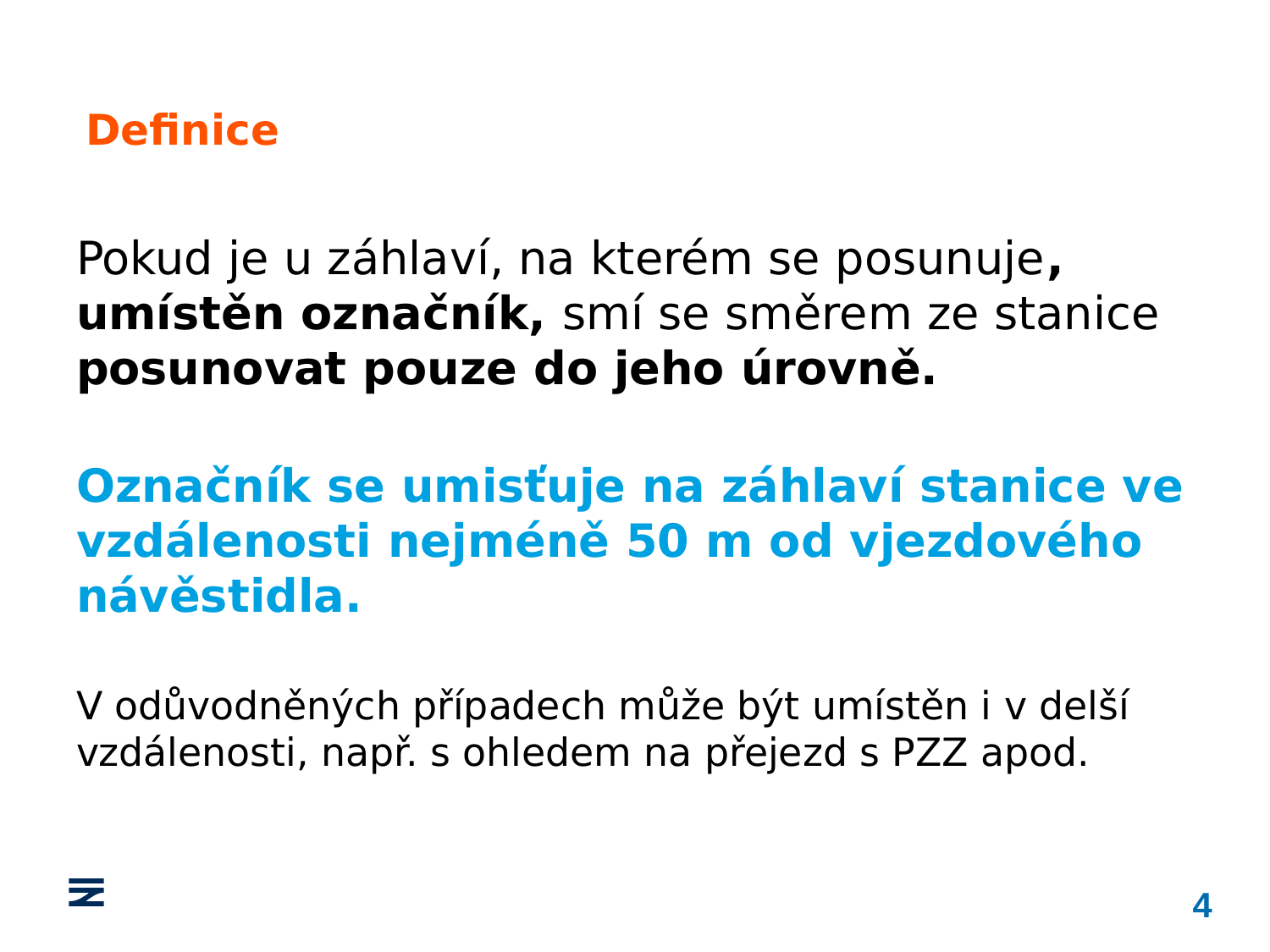

Definice
Pokud je u záhlaví, na kterém se posunuje, umístěn označník, smí se směrem ze stanice posunovat pouze do jeho úrovně.

Označník se umisťuje na záhlaví stanice ve vzdálenosti nejméně 50 m od vjezdového návěstidla.

V odůvodněných případech může být umístěn i v delší vzdálenosti, např. s ohledem na přejezd s PZZ apod.

4